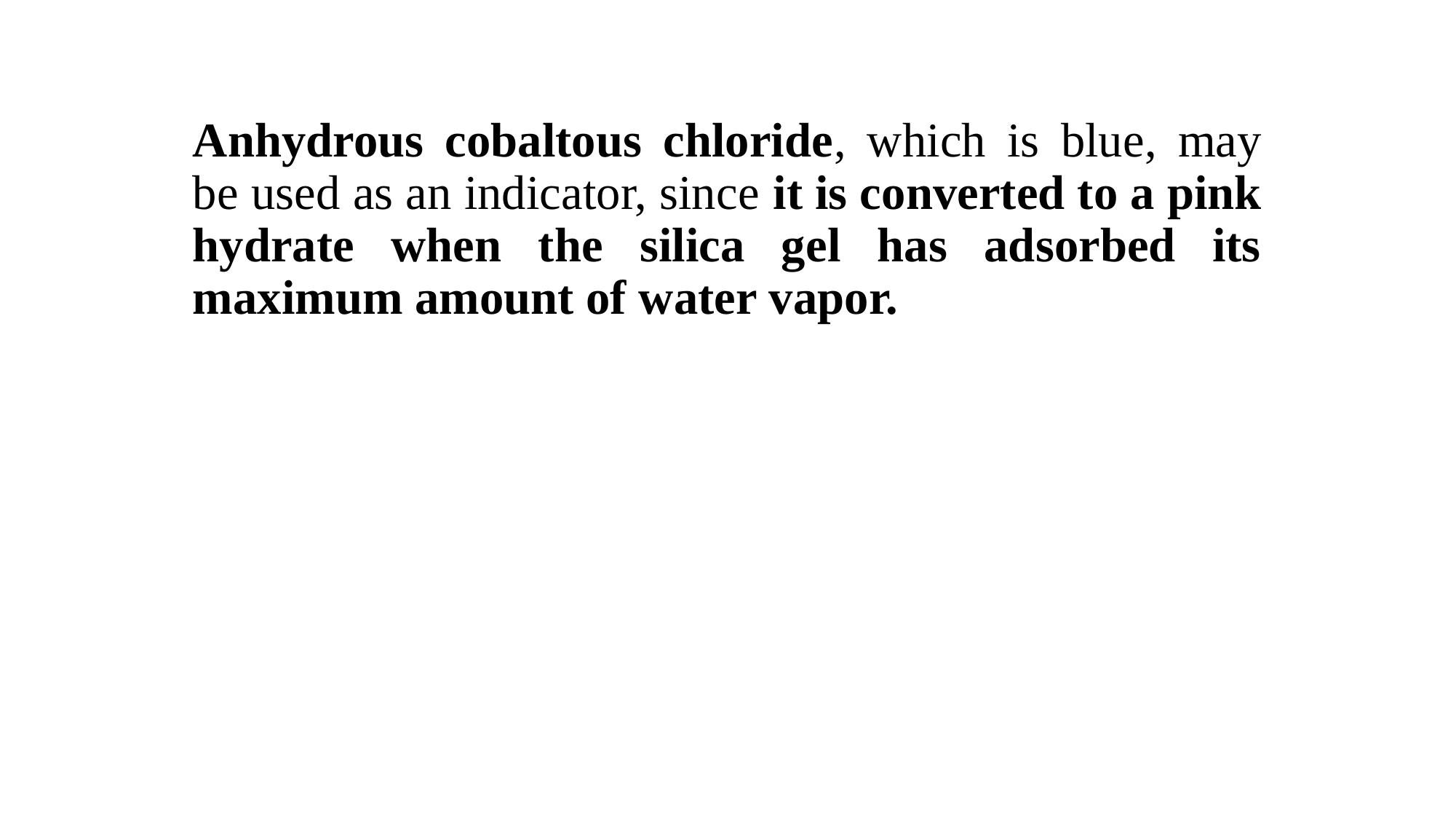

Anhydrous cobaltous chloride, which is blue, may be used as an indicator, since it is converted to a pink hydrate when the silica gel has adsorbed its maximum amount of water vapor.